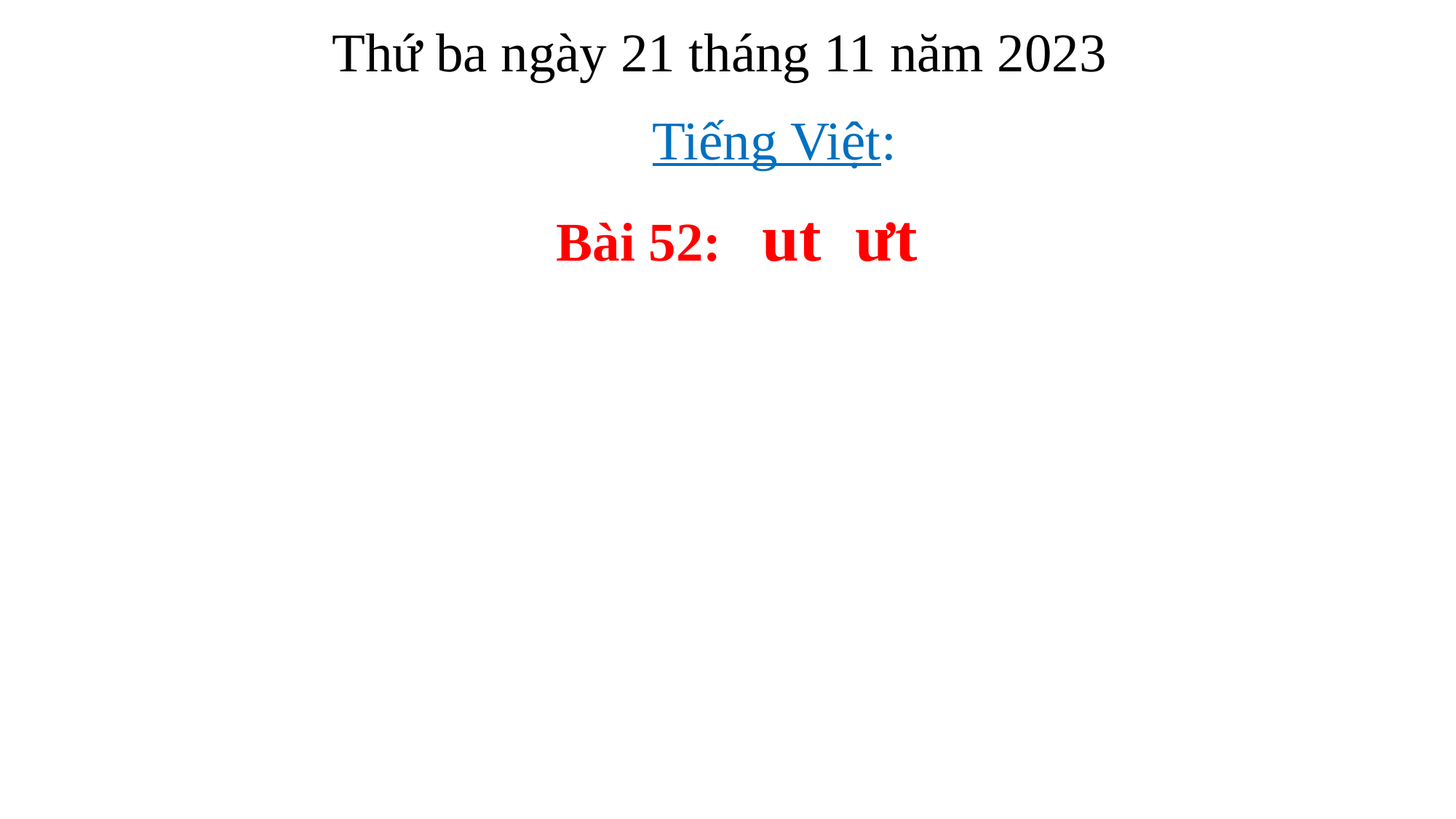

# Thứ ba ngày 21 tháng 11 năm 2023
Tiếng Việt:
Bài 52:   ut  ưt